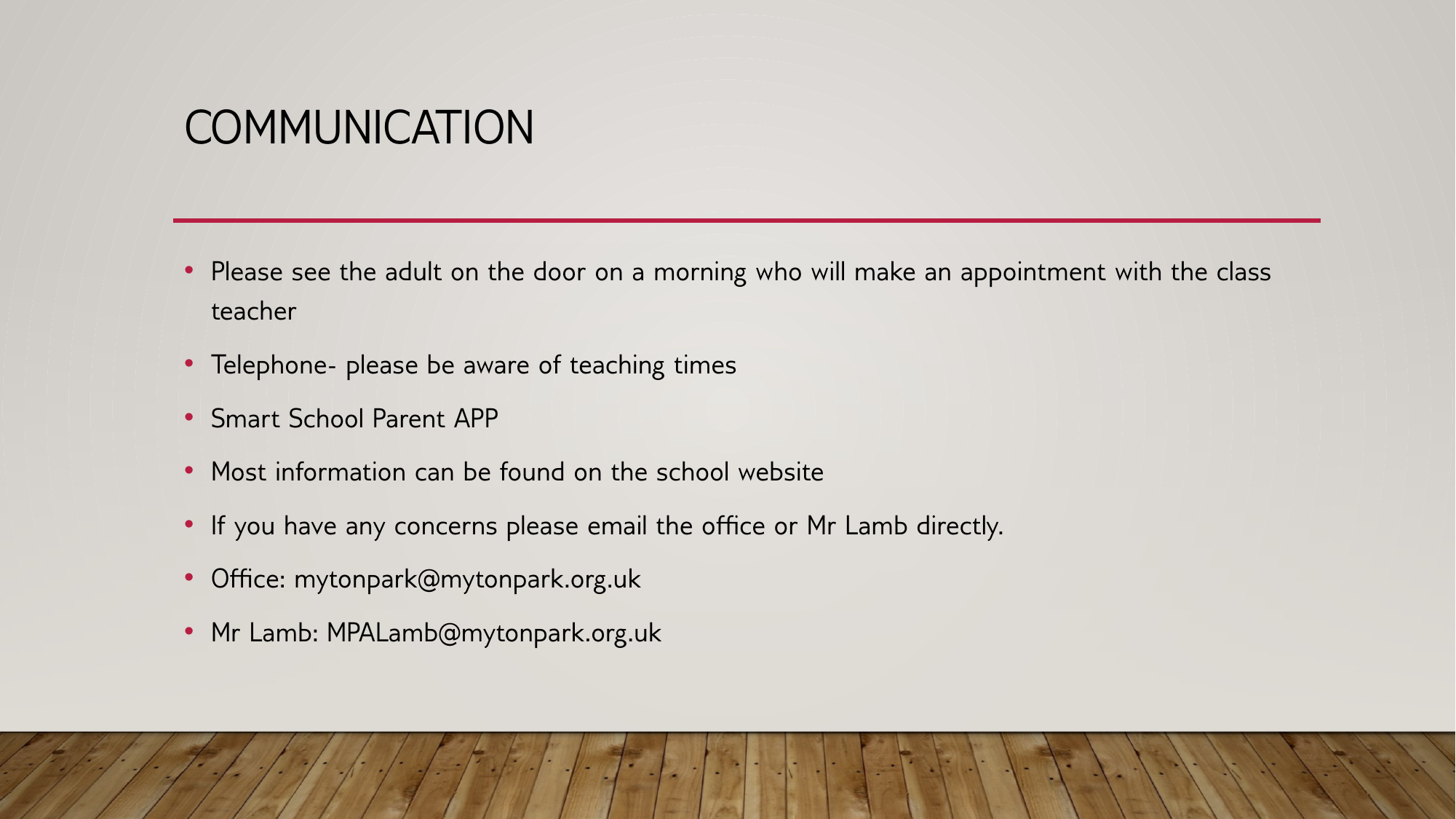

# Communication
Please see the adult on the door on a morning who will make an appointment with the class teacher
Telephone- please be aware of teaching times
Smart School Parent APP
Most information can be found on the school website
If you have any concerns please email the office or Mr Lamb directly.
Office: mytonpark@mytonpark.org.uk
Mr Lamb: MPALamb@mytonpark.org.uk